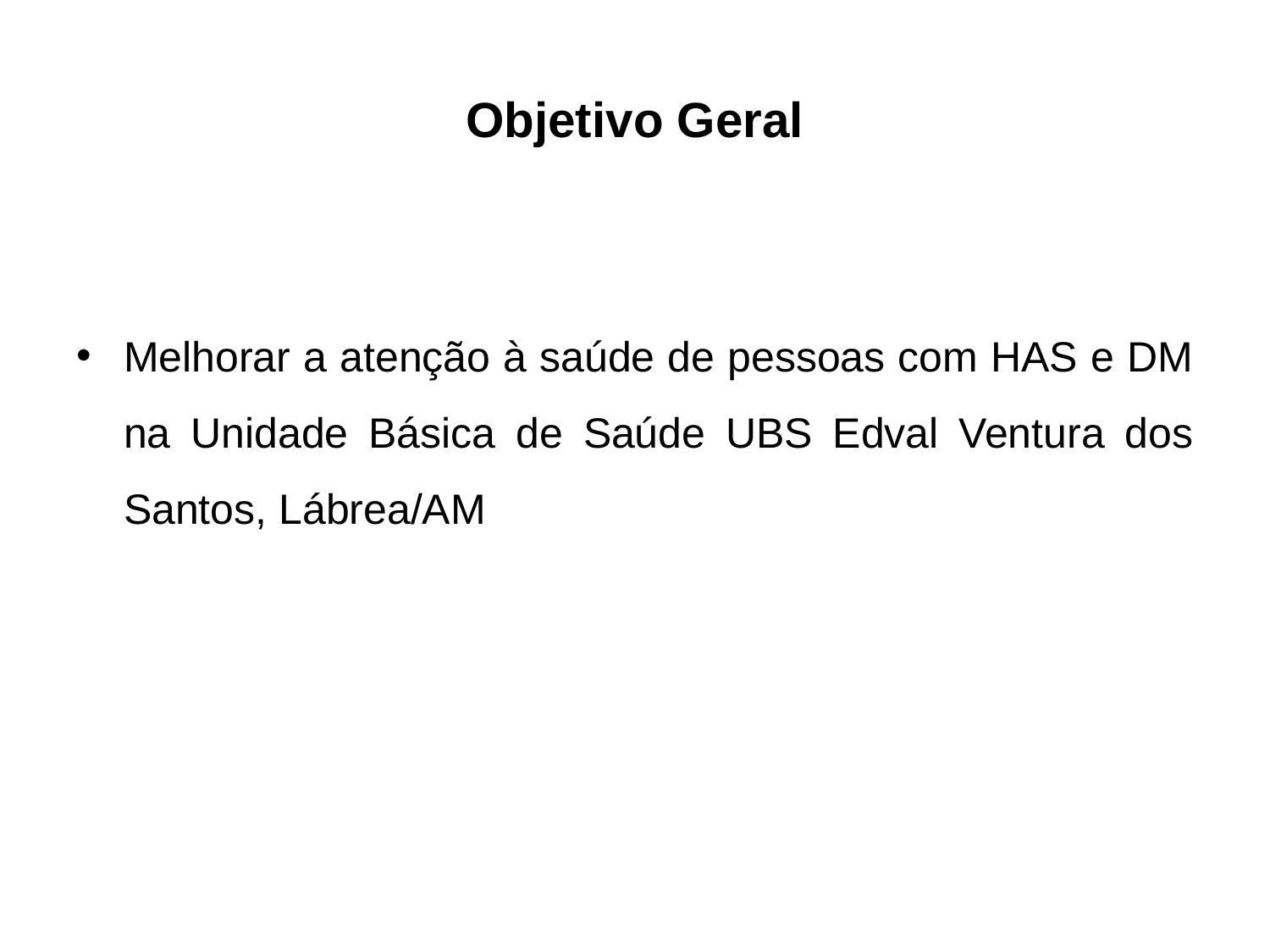

# Objetivo Geral
Melhorar a atenção à saúde de pessoas com HAS e DM na Unidade Básica de Saúde UBS Edval Ventura dos Santos, Lábrea/AM